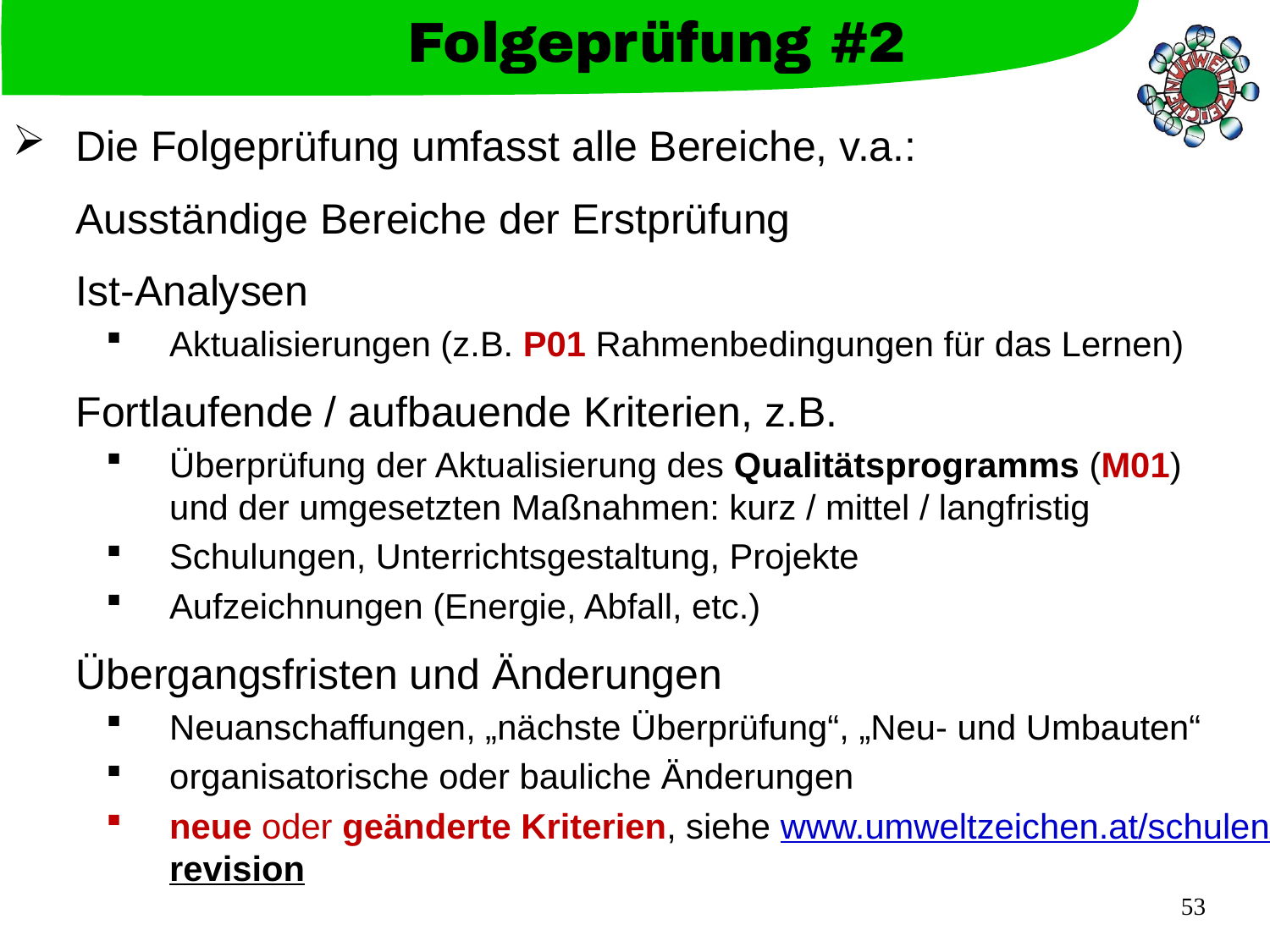

Folgeprüfung #2
Die Folgeprüfung umfasst alle Bereiche, v.a.:
	Ausständige Bereiche der Erstprüfung
	Ist-Analysen
Aktualisierungen (z.B. P01 Rahmenbedingungen für das Lernen)
	Fortlaufende / aufbauende Kriterien, z.B.
Überprüfung der Aktualisierung des Qualitätsprogramms (M01)
und der umgesetzten Maßnahmen: kurz / mittel / langfristig
Schulungen, Unterrichtsgestaltung, Projekte
Aufzeichnungen (Energie, Abfall, etc.)
	Übergangsfristen und Änderungen
Neuanschaffungen, „nächste Überprüfung“, „Neu- und Umbauten“
organisatorische oder bauliche Änderungen
neue oder geänderte Kriterien, siehe www.umweltzeichen.at/schulen/revision

53